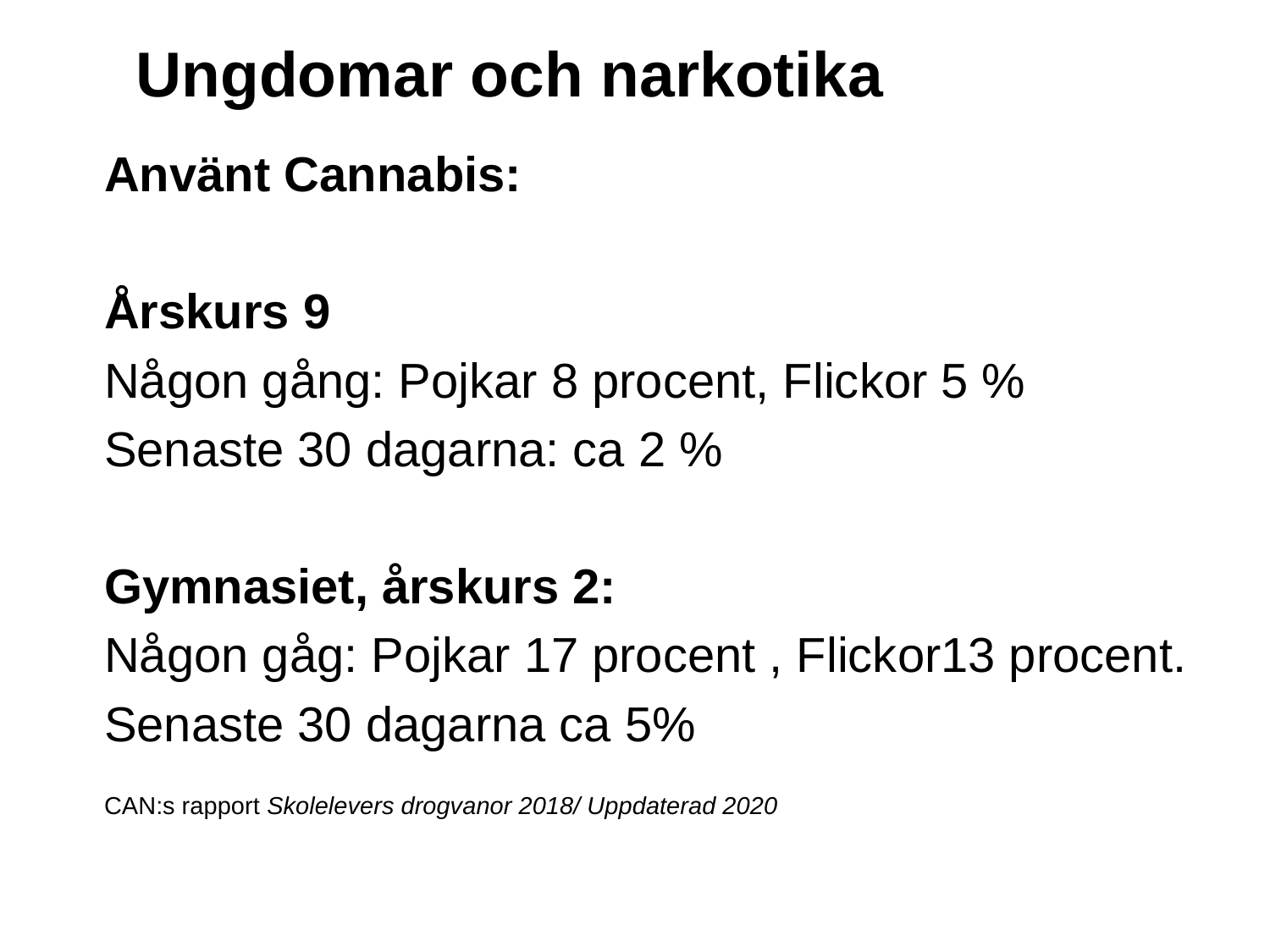

# Ungdomar och narkotika
Använt Cannabis:

Årskurs 9
Någon gång: Pojkar 8 procent, Flickor 5 %
Senaste 30 dagarna: ca 2 %

Gymnasiet, årskurs 2:
Någon gåg: Pojkar 17 procent , Flickor13 procent.
Senaste 30 dagarna ca 5%

CAN:s rapport Skolelevers drogvanor 2018/ Uppdaterad 2020